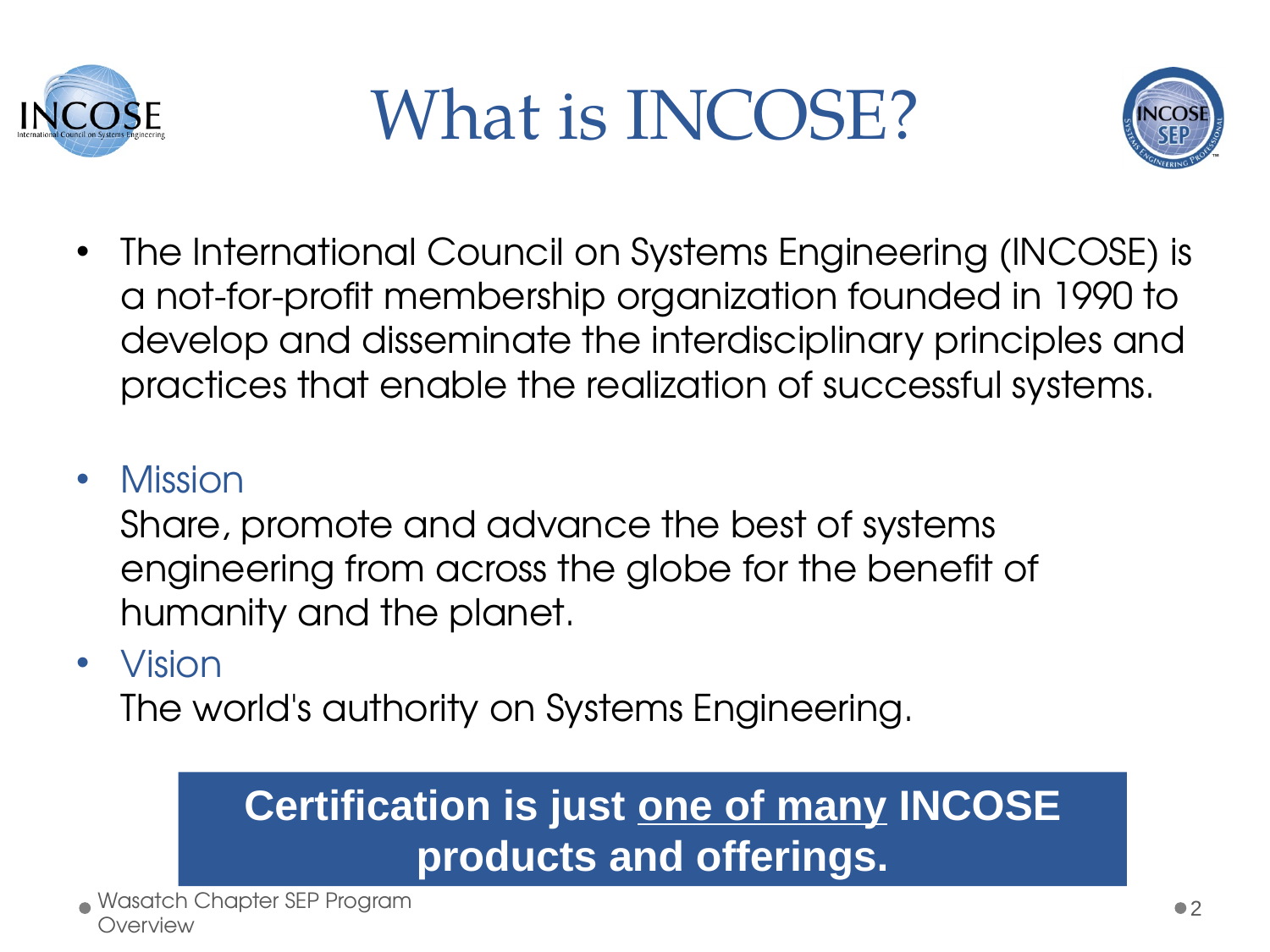

# What is INCOSE?
The International Council on Systems Engineering (INCOSE) is a not-for-profit membership organization founded in 1990 to develop and disseminate the interdisciplinary principles and practices that enable the realization of successful systems.
Mission
Share, promote and advance the best of systems engineering from across the globe for the benefit of humanity and the planet.
Vision
The world's authority on Systems Engineering.
Certification is just one of many INCOSE products and offerings.
2
Wasatch Chapter SEP Program Overview